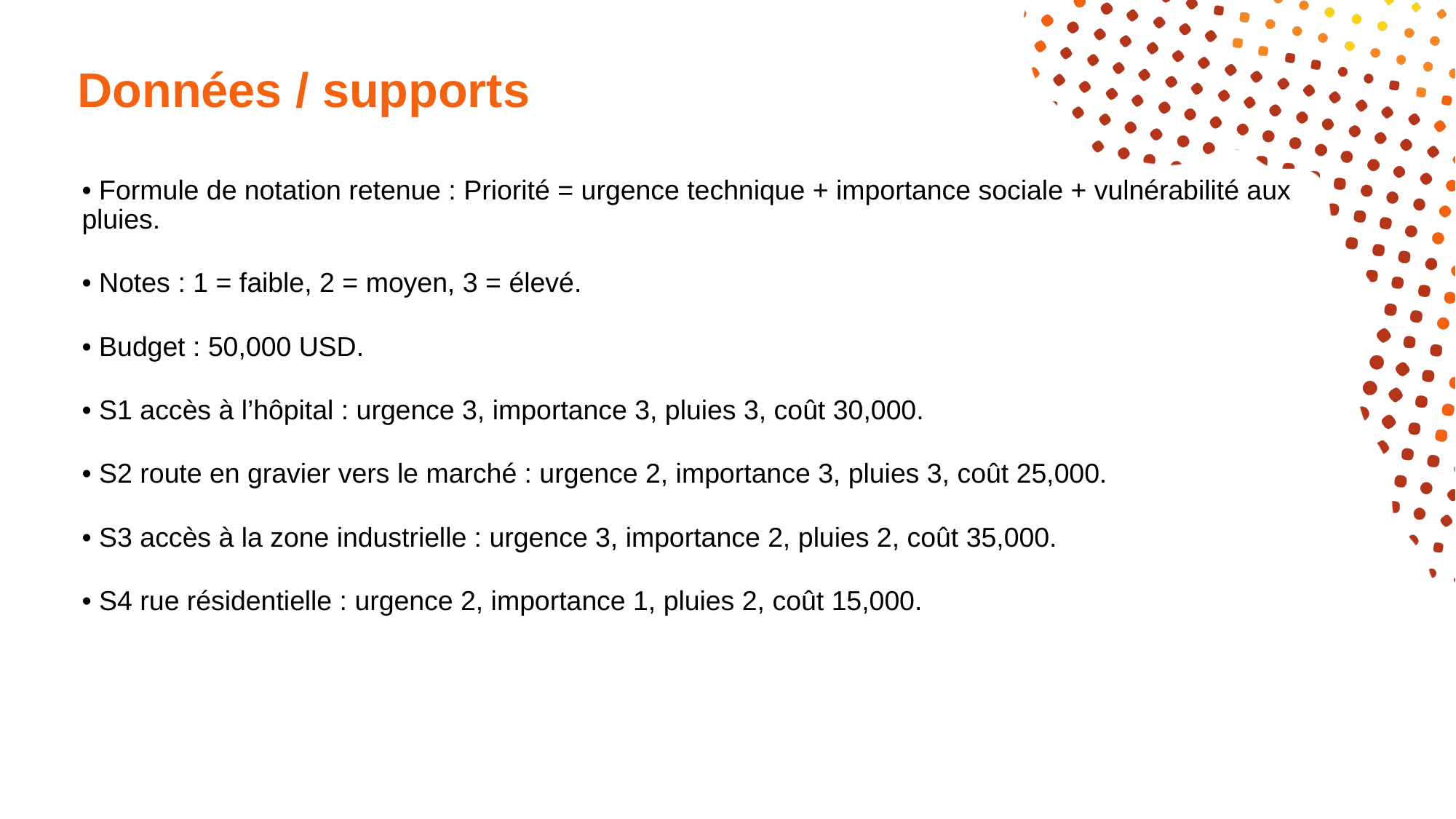

# Données / supports
• Formule de notation retenue : Priorité = urgence technique + importance sociale + vulnérabilité aux pluies.
• Notes : 1 = faible, 2 = moyen, 3 = élevé.
• Budget : 50,000 USD.
• S1 accès à l’hôpital : urgence 3, importance 3, pluies 3, coût 30,000.
• S2 route en gravier vers le marché : urgence 2, importance 3, pluies 3, coût 25,000.
• S3 accès à la zone industrielle : urgence 3, importance 2, pluies 2, coût 35,000.
• S4 rue résidentielle : urgence 2, importance 1, pluies 2, coût 15,000.